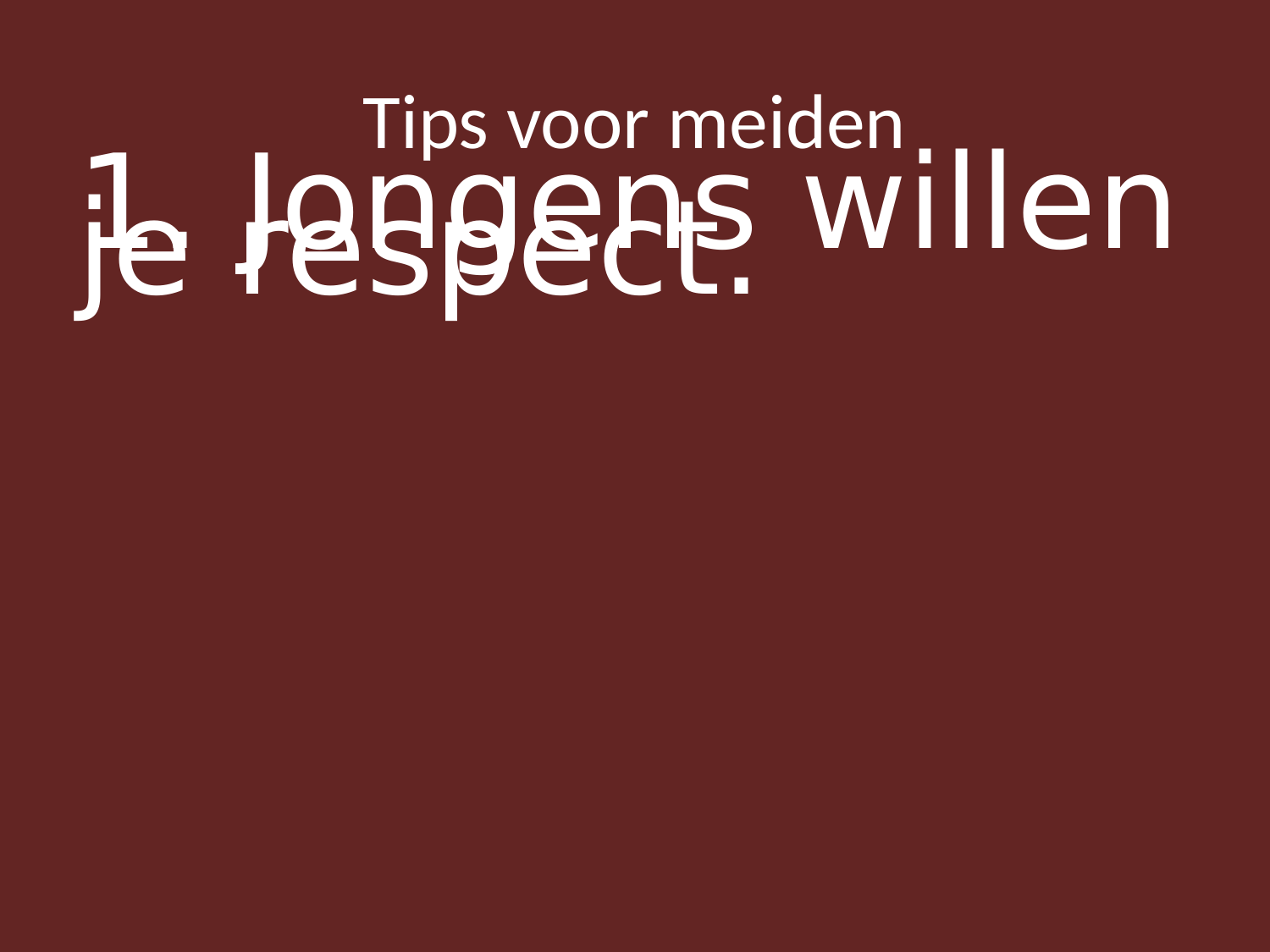

# Tips voor meiden
1. Jongens willen je respect.